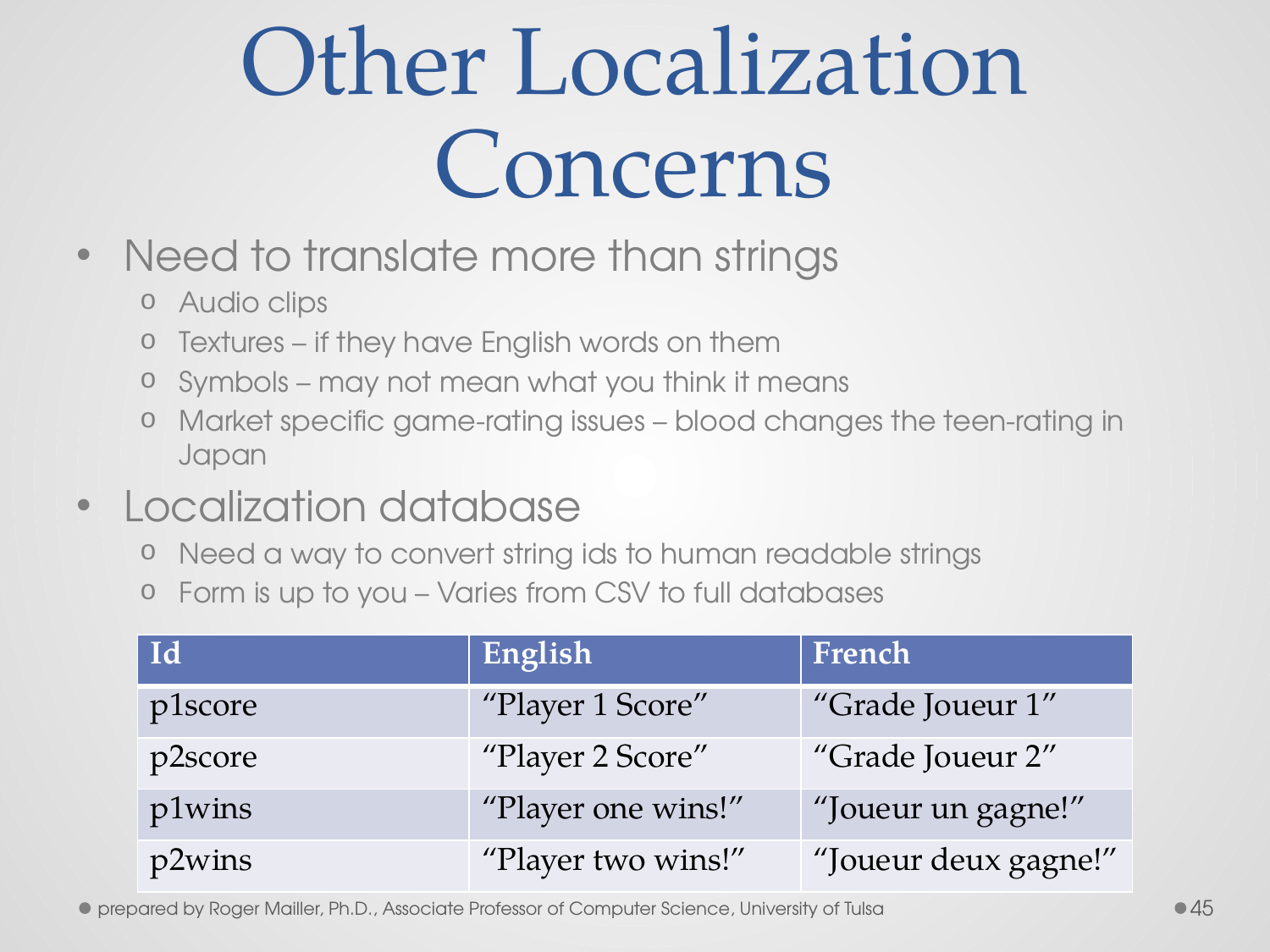

# Other Localization Concerns
Need to translate more than strings
Audio clips
Textures – if they have English words on them
Symbols – may not mean what you think it means
Market specific game-rating issues – blood changes the teen-rating in Japan
Localization database
Need a way to convert string ids to human readable strings
Form is up to you – Varies from CSV to full databases
| Id | English | French |
| --- | --- | --- |
| p1score | “Player 1 Score” | “Grade Joueur 1” |
| p2score | “Player 2 Score” | “Grade Joueur 2” |
| p1wins | “Player one wins!” | “Joueur un gagne!” |
| p2wins | “Player two wins!” | “Joueur deux gagne!” |
prepared by Roger Mailler, Ph.D., Associate Professor of Computer Science, University of Tulsa
45